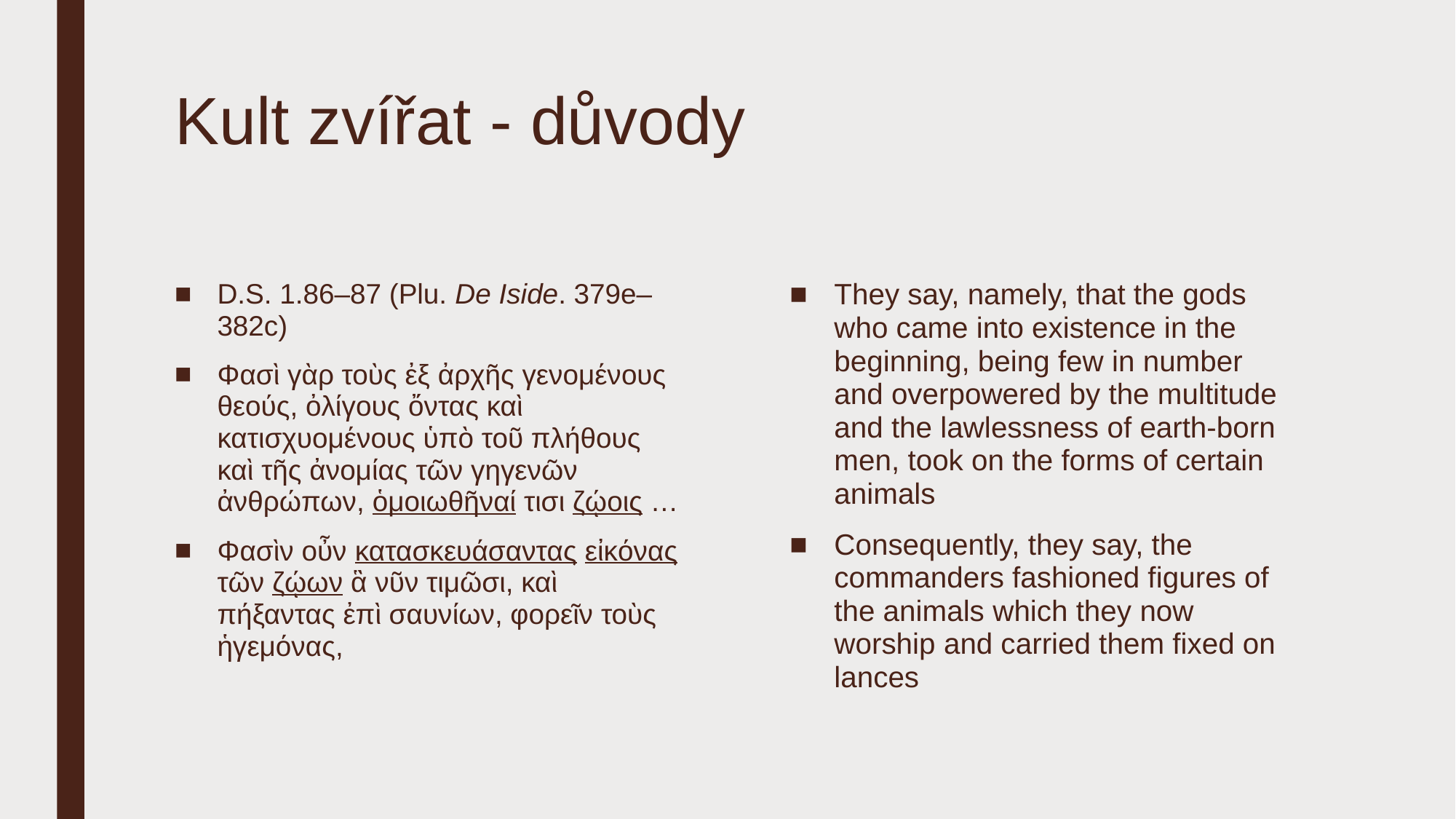

# Kult zvířat - důvody
D.S. 1.86–87 (Plu. De Iside. 379e–382c)
Φασὶ γὰρ τοὺς ἐξ ἀρχῆς γενομένους θεούς, ὀλίγους ὄντας καὶ κατισχυομένους ὑπὸ τοῦ πλήθους καὶ τῆς ἀνομίας τῶν γηγενῶν ἀνθρώπων, ὁμοιωθῆναί τισι ζῴοις …
Φασὶν οὖν κατασκευάσαντας εἰκόνας τῶν ζῴων ἃ νῦν τιμῶσι, καὶ πήξαντας ἐπὶ σαυνίων, φορεῖν τοὺς ἡγεμόνας,
They say, namely, that the gods who came into existence in the beginning, being few in number and overpowered by the multitude and the lawlessness of earth-born men,​ took on the forms of certain animals
Consequently, they say, the commanders fashioned figures of the animals which they now worship and carried them fixed on lances